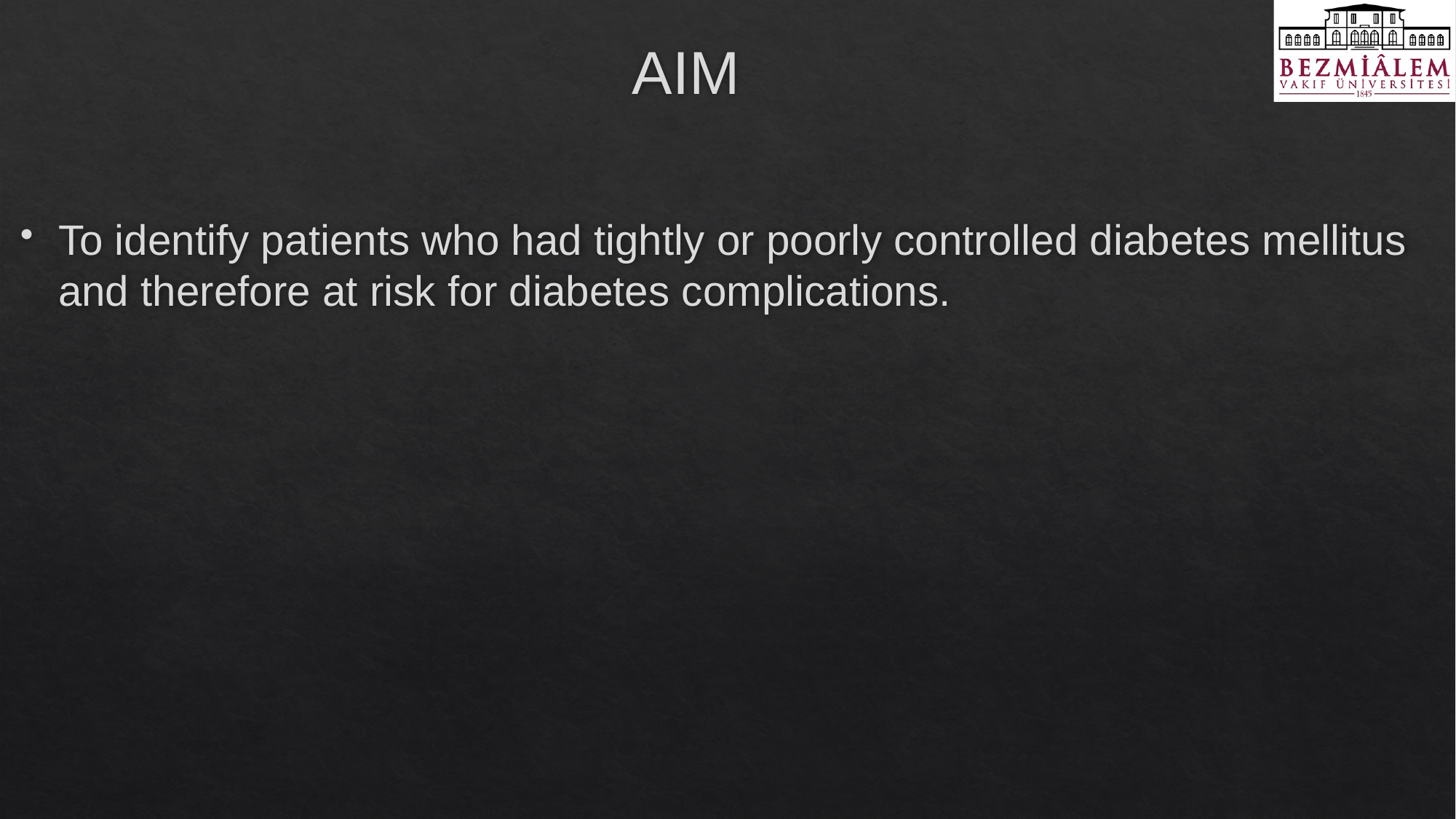

# AIM
To identify patients who had tightly or poorly controlled diabetes mellitus and therefore at risk for diabetes complications.